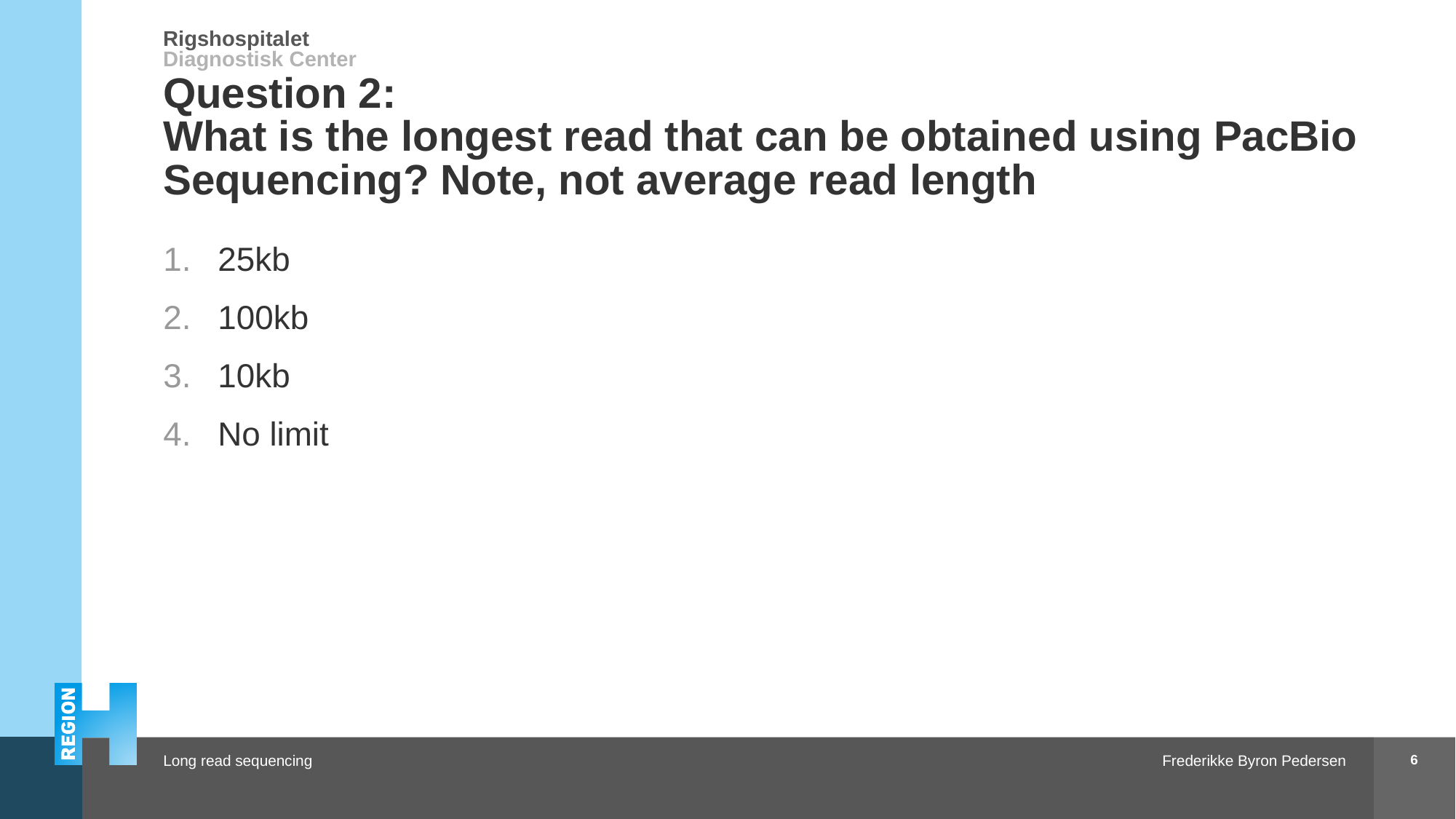

# Question 2: What is the longest read that can be obtained using PacBio Sequencing? Note, not average read length
25kb
100kb
10kb
No limit

6